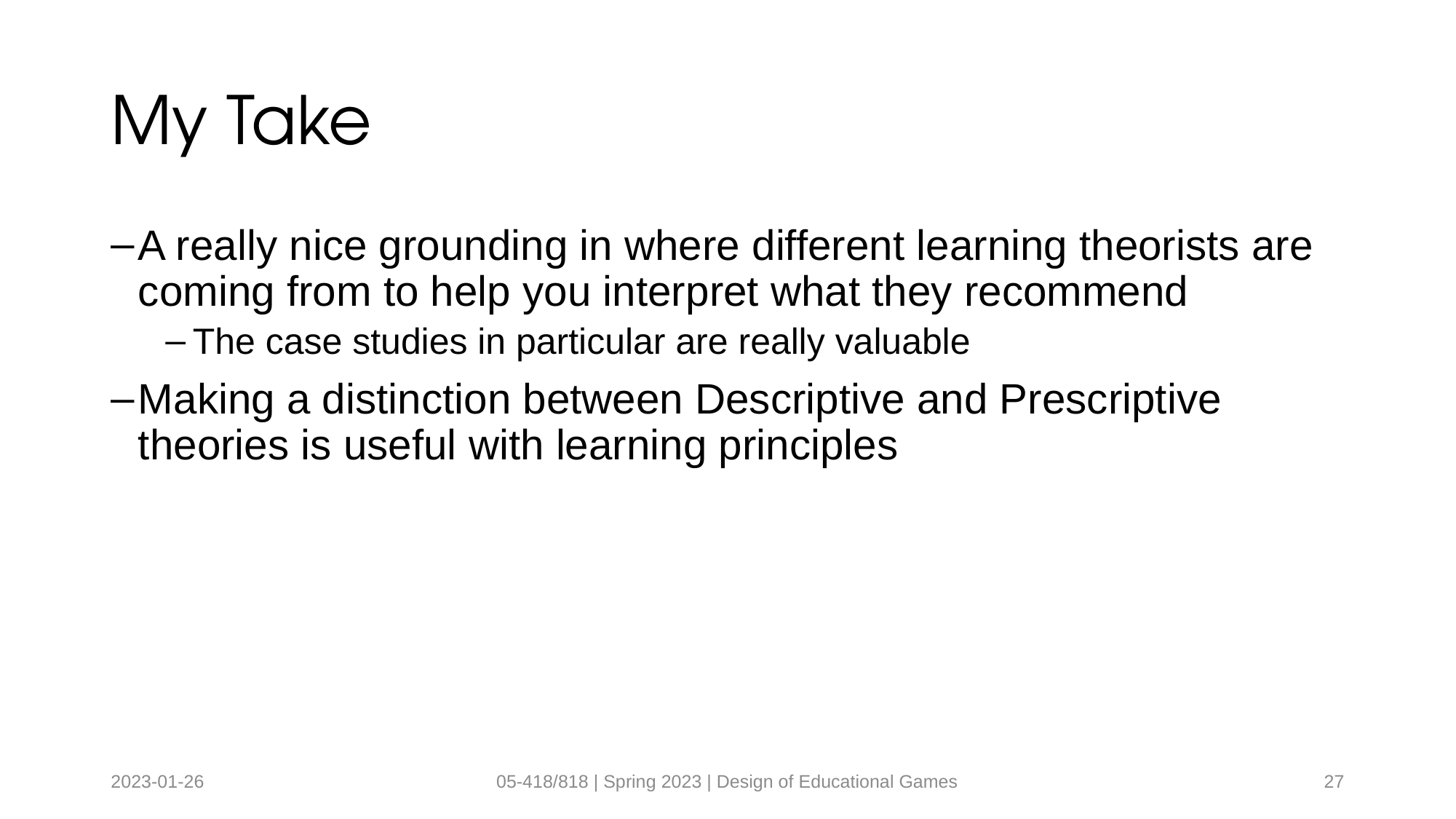

# My Take
A really nice grounding in where different learning theorists are coming from to help you interpret what they recommend
The case studies in particular are really valuable
Making a distinction between Descriptive and Prescriptive theories is useful with learning principles

2023-01-26
05-418/818 | Spring 2023 | Design of Educational Games
27